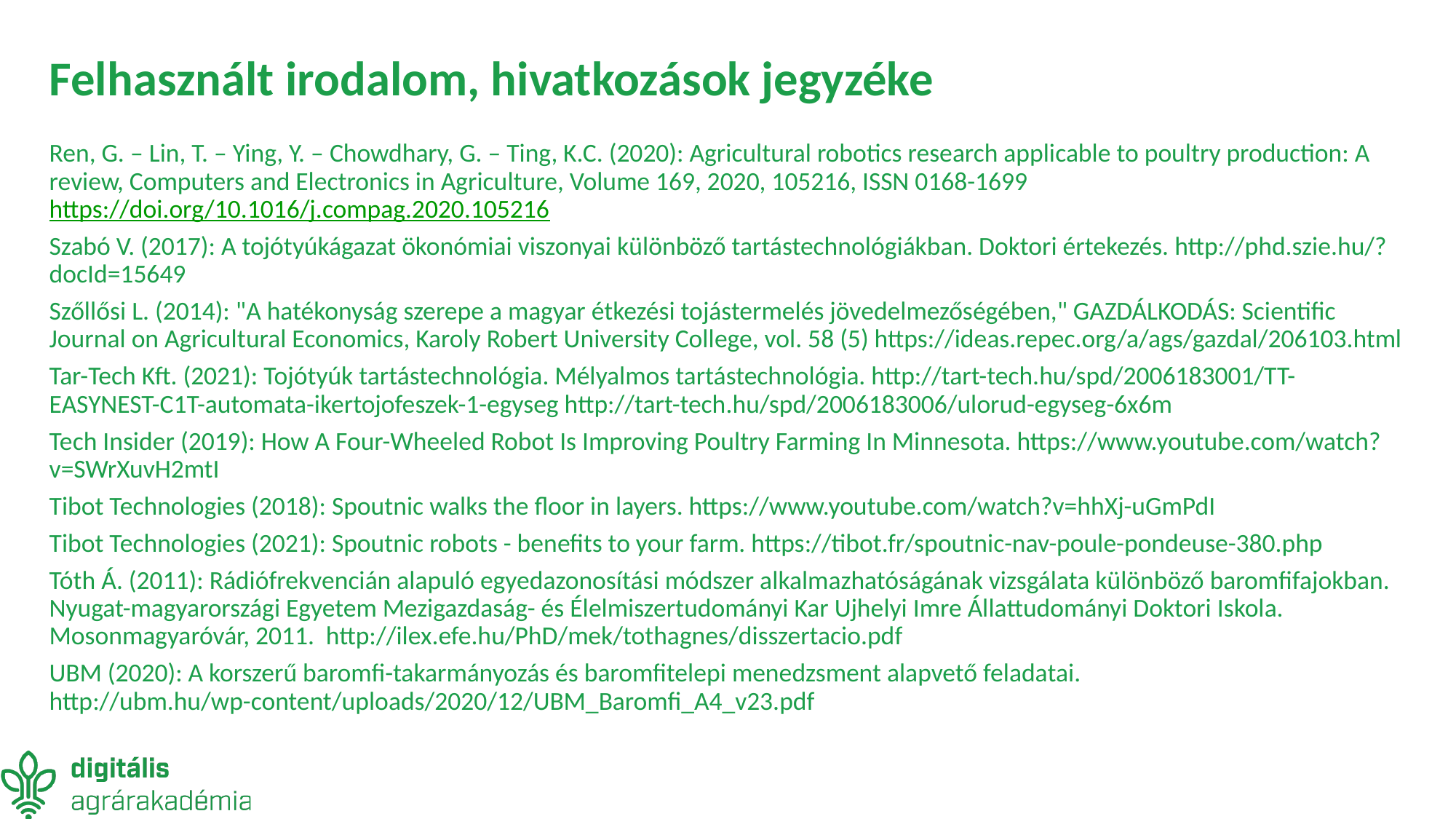

# Felhasznált irodalom, hivatkozások jegyzéke
Ren, G. – Lin, T. – Ying, Y. – Chowdhary, G. – Ting, K.C. (2020): Agricultural robotics research applicable to poultry production: A review, Computers and Electronics in Agriculture, Volume 169, 2020, 105216, ISSN 0168-1699 https://doi.org/10.1016/j.compag.2020.105216
Szabó V. (2017): A tojótyúkágazat ökonómiai viszonyai különböző tartástechnológiákban. Doktori értekezés. http://phd.szie.hu/?docId=15649
Szőllősi L. (2014): "A hatékonyság szerepe a magyar étkezési tojástermelés jövedelmezőségében," GAZDÁLKODÁS: Scientific Journal on Agricultural Economics, Karoly Robert University College, vol. 58 (5) https://ideas.repec.org/a/ags/gazdal/206103.html
Tar-Tech Kft. (2021): Tojótyúk tartástechnológia. Mélyalmos tartástechnológia. http://tart-tech.hu/spd/2006183001/TT-EASYNEST-C1T-automata-ikertojofeszek-1-egyseg http://tart-tech.hu/spd/2006183006/ulorud-egyseg-6x6m
Tech Insider (2019): How A Four-Wheeled Robot Is Improving Poultry Farming In Minnesota. https://www.youtube.com/watch?v=SWrXuvH2mtI
Tibot Technologies (2018): Spoutnic walks the floor in layers. https://www.youtube.com/watch?v=hhXj-uGmPdI
Tibot Technologies (2021): Spoutnic robots - benefits to your farm. https://tibot.fr/spoutnic-nav-poule-pondeuse-380.php
Tóth Á. (2011): Rádiófrekvencián alapuló egyedazonosítási módszer alkalmazhatóságának vizsgálata különböző baromfifajokban. Nyugat-magyarországi Egyetem Mezigazdaság- és Élelmiszertudományi Kar Ujhelyi Imre Állattudományi Doktori Iskola. Mosonmagyaróvár, 2011.  http://ilex.efe.hu/PhD/mek/tothagnes/disszertacio.pdf
UBM (2020): A korszerű baromfi-takarmányozás és baromfitelepi menedzsment alapvető feladatai. http://ubm.hu/wp-content/uploads/2020/12/UBM_Baromfi_A4_v23.pdf